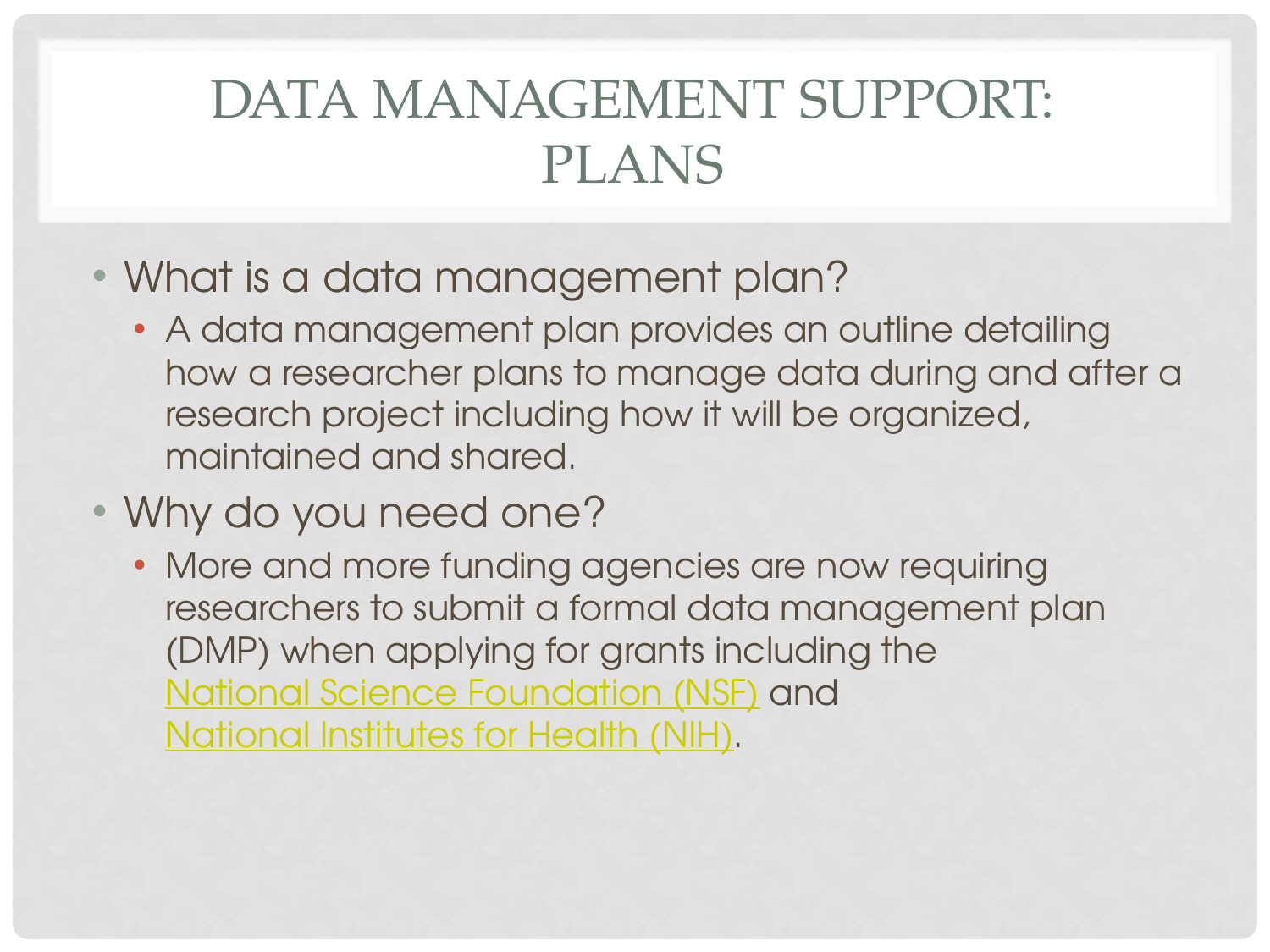

# Data management support: plans
What is a data management plan?
A data management plan provides an outline detailing how a researcher plans to manage data during and after a research project including how it will be organized, maintained and shared.
Why do you need one?
More and more funding agencies are now requiring researchers to submit a formal data management plan (DMP) when applying for grants including the National Science Foundation (NSF) and National Institutes for Health (NIH).